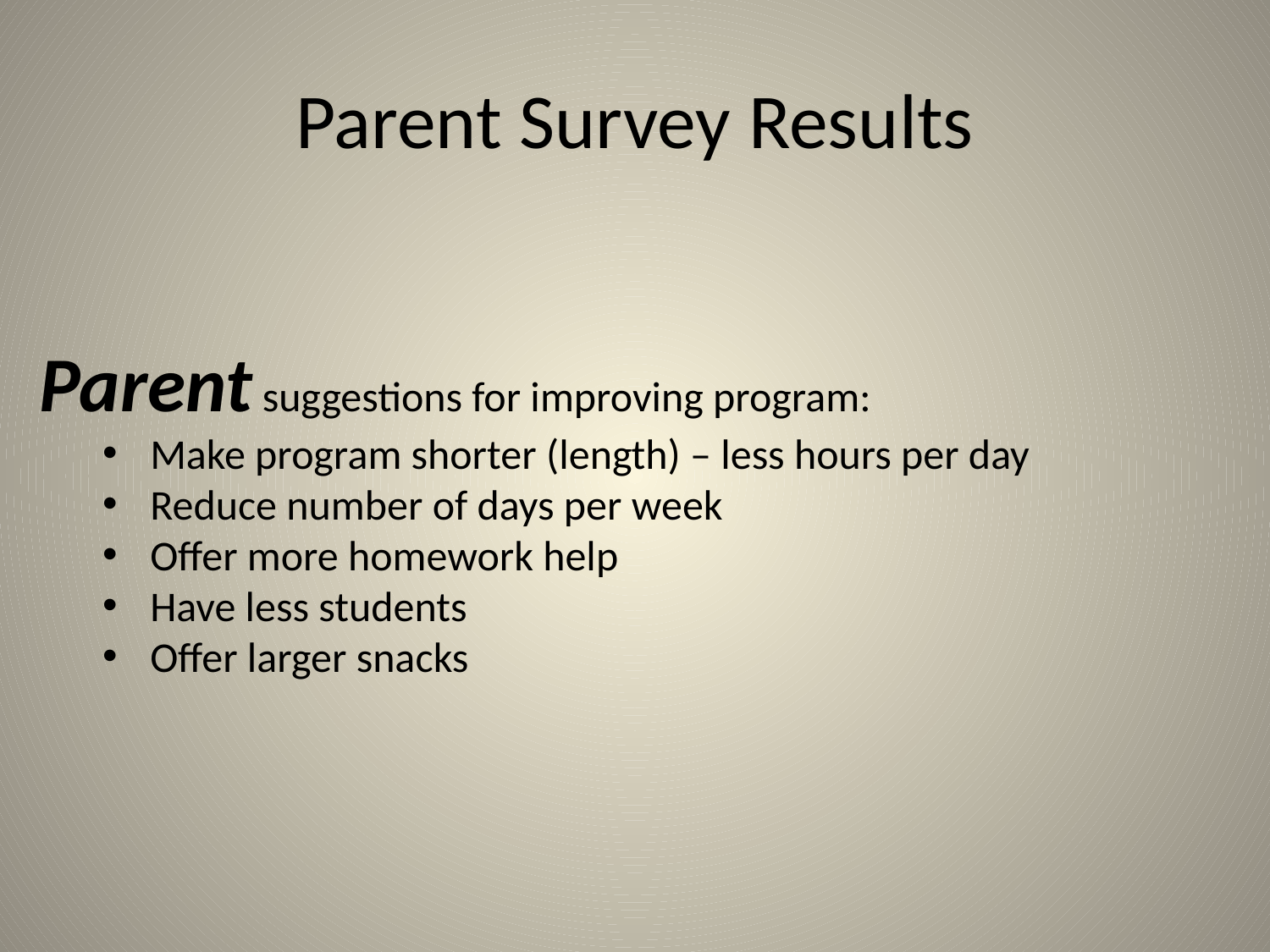

# Parent Survey Results
Parent suggestions for improving program:
Make program shorter (length) – less hours per day
Reduce number of days per week
Offer more homework help
Have less students
Offer larger snacks